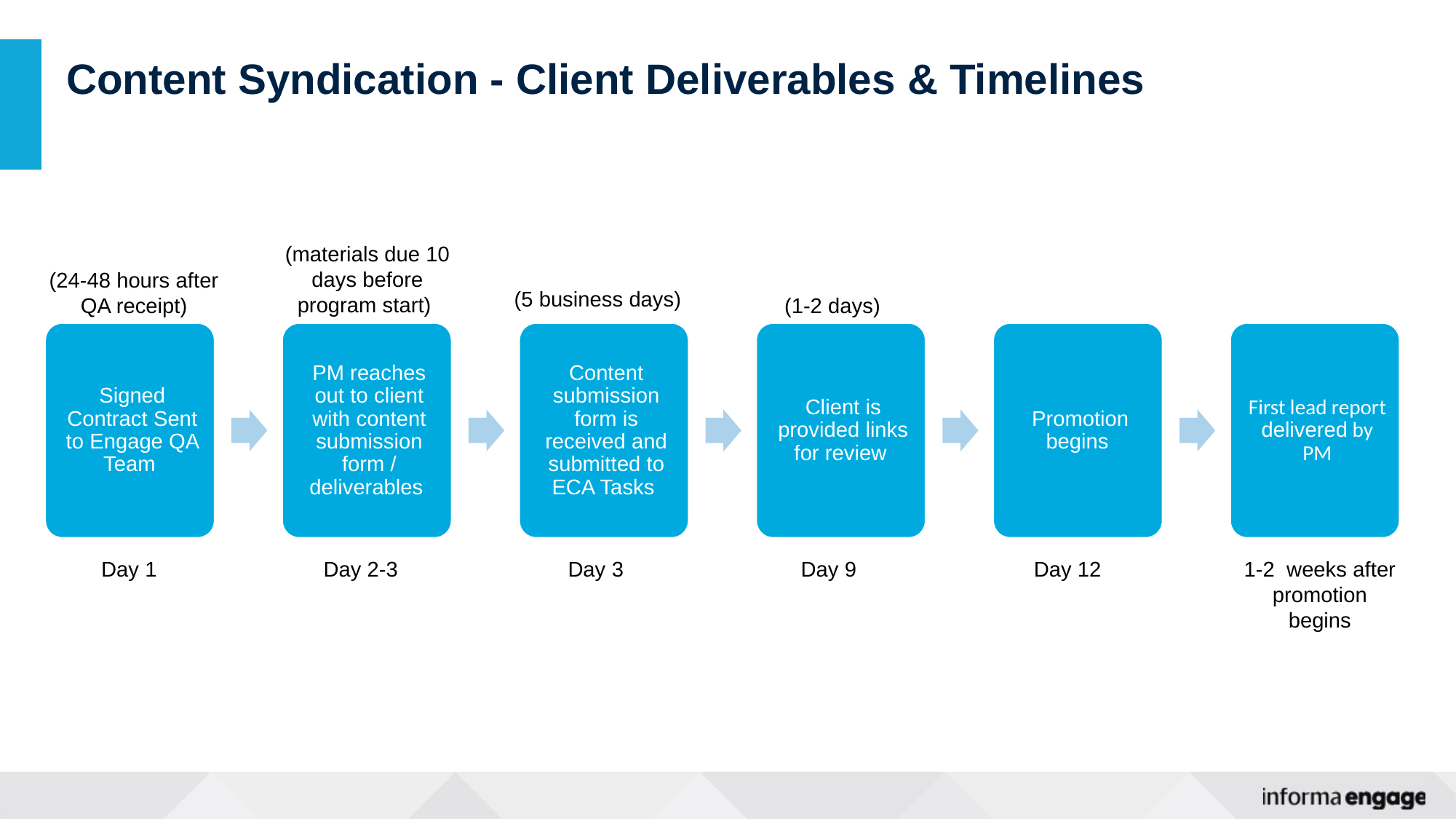

Content Syndication - Client Deliverables & Timelines

Signed Contract Sent to Engage QA Team

PM reaches out to client with content submission form / deliverables

Content submission form is received and submitted to ECA Tasks

Client is provided links for review

Promotion begins

First lead report delivered by PM
(materials due 10 days before program start)
(24-48 hours after QA receipt)
(1-2 days)
(5 business days)
Day 1
Day 2-3
Day 3
Day 9
Day 12
1-2  weeks after promotion begins